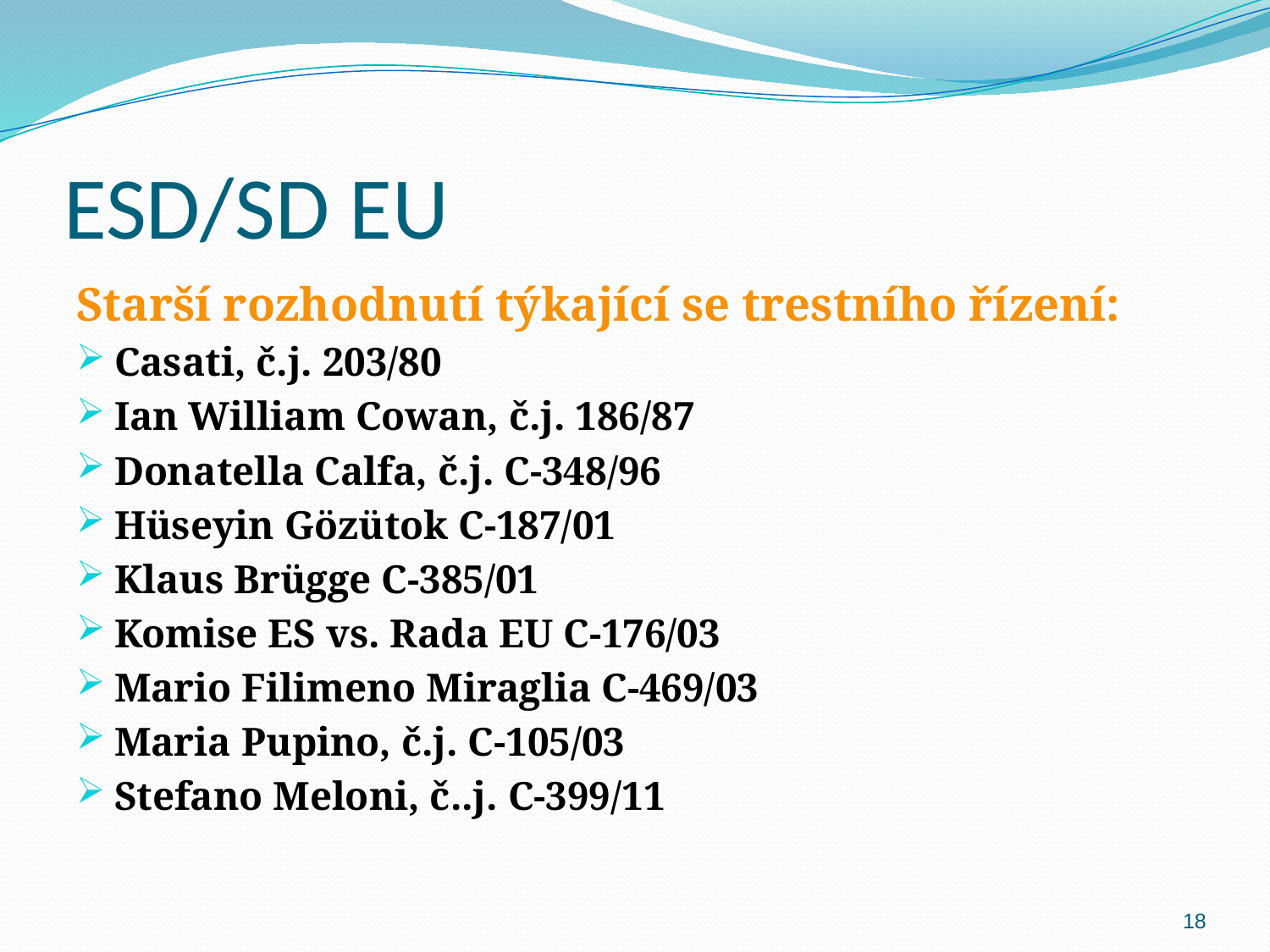

# ESD/SD EU
Starší rozhodnutí týkající se trestního řízení:
Casati, č.j. 203/80
Ian William Cowan, č.j. 186/87
Donatella Calfa, č.j. C-348/96
Hüseyin Gözütok C-187/01
Klaus Brügge C-385/01
Komise ES vs. Rada EU C-176/03
Mario Filimeno Miraglia C-469/03
Maria Pupino, č.j. C-105/03
Stefano Meloni, č..j. C-399/11

18